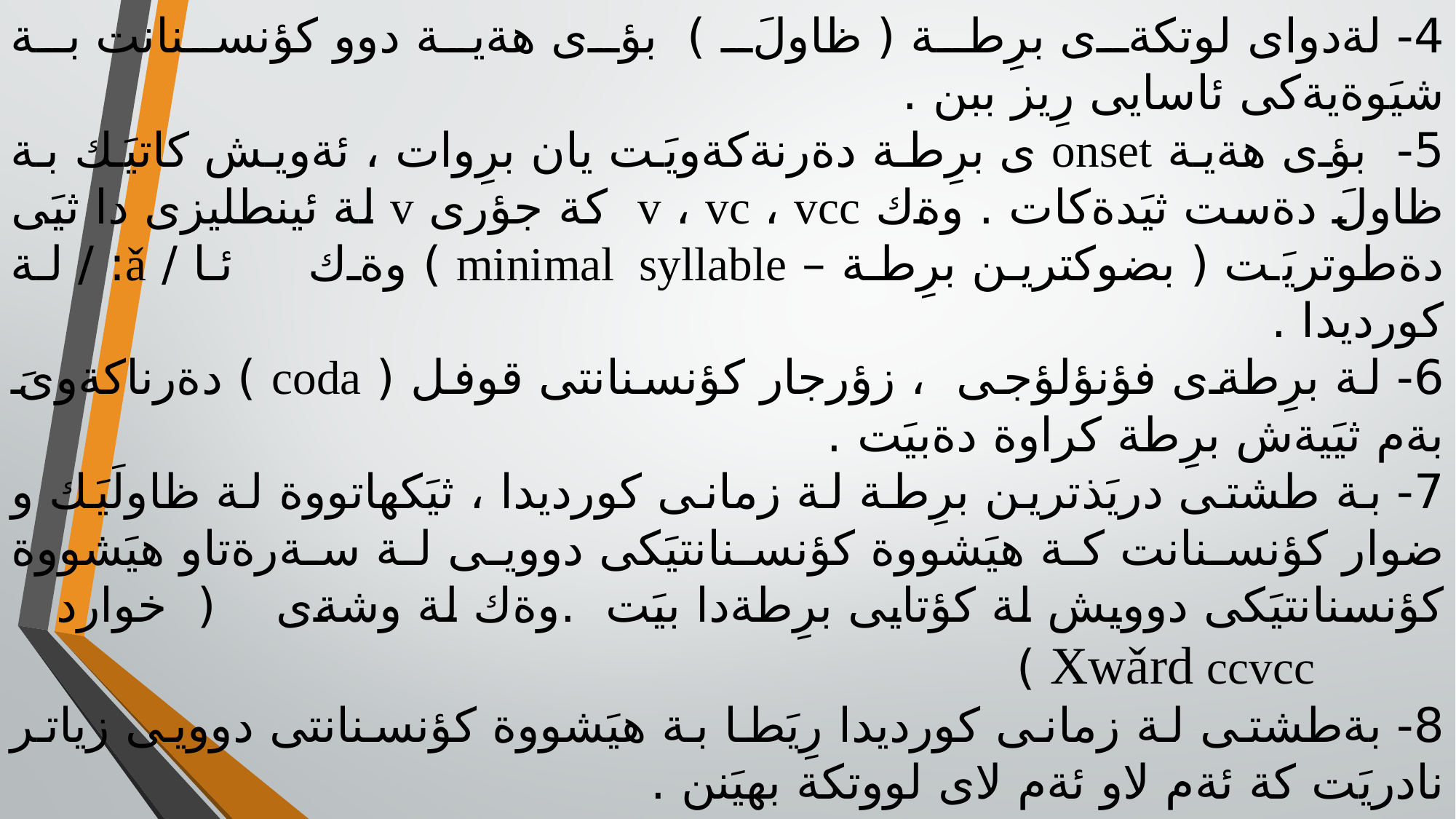

4- لةدواى لوتكةى برِطة ( ظاولَ )  بؤى هةية دوو كؤنسنانت بة شيَوةيةكى ئاسايى رِيز ببن .
5-  بؤى هةية onset ى برِطة دةرنةكةويَت يان برِوات ، ئةويش كاتيَك بة ظاولَ دةست ثيَدةكات . وةك v ، vc ، vcc  كة جؤرى v لة ئينطليزى دا ثيَى دةطوتريَت ( بضوكترين برِطة – minimal syllable ) وةك     ئا / ǎ: / لة كورديدا .
6- لة برِطةى فؤنؤلؤجى  ، زؤرجار كؤنسنانتى قوفل ( coda ) دةرناكةوىَ بةم ثيَيةش برِطة كراوة دةبيَت .
7- بة طشتى دريَذترين برِطة لة زمانى كورديدا ، ثيَكهاتووة لة ظاولَيَك و ضوار كؤنسنانت كة هيَشووة كؤنسنانتيَكى دوويى لة سةرةتاو هيَشووة كؤنسنانتيَكى دوويش لة كؤتايى برِطةدا بيَت  .وةك لة وشةى    (  خوارد            Xwǎrd ccvcc )
8- بةطشتى لة زمانى كورديدا رِيَطا بة هيَشووة كؤنسنانتى دوويى زياتر نادريَت كة ئةم لاو ئةم لاى لووتكة بهيَنن .